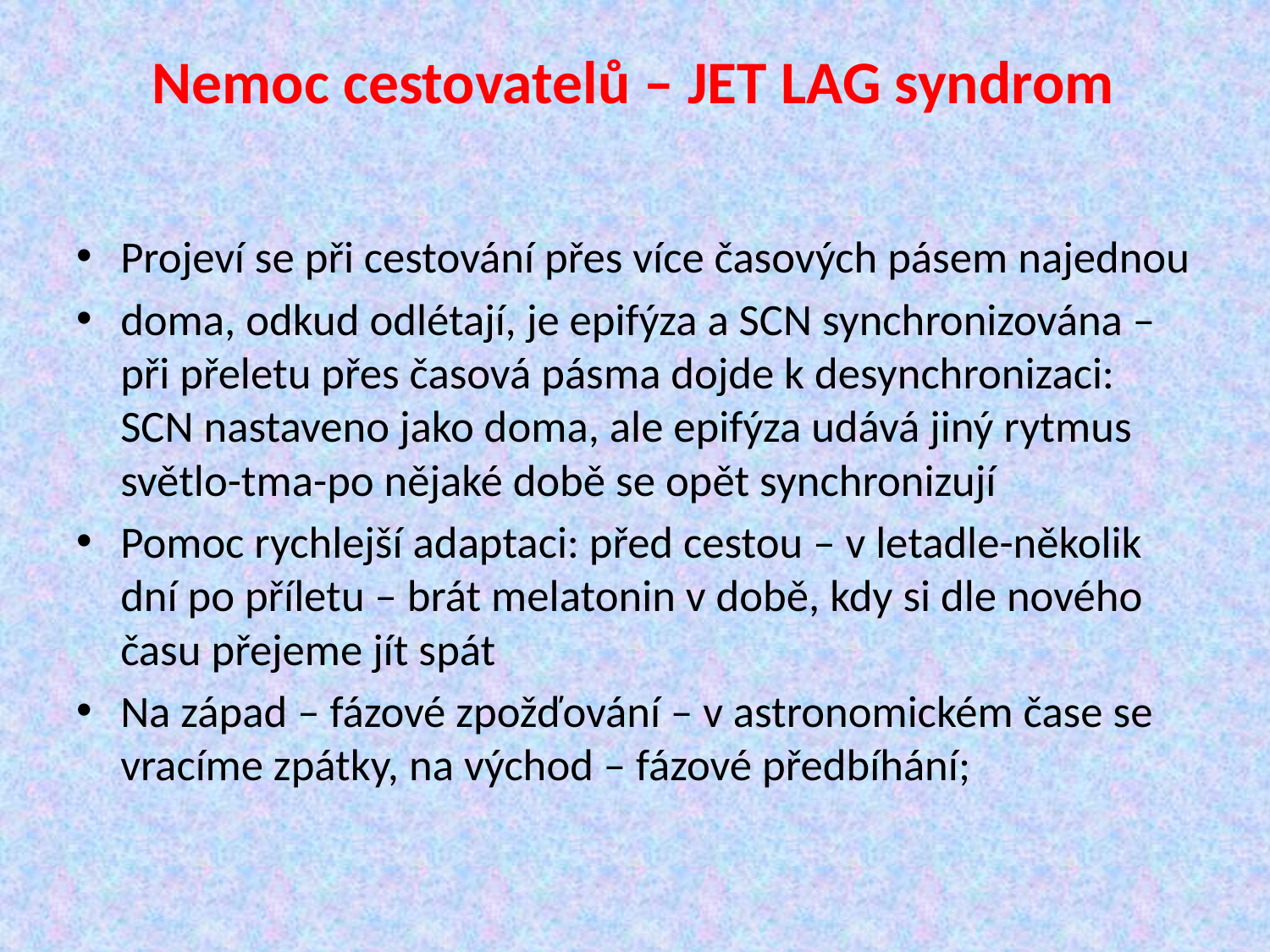

# Nemoc cestovatelů – JET LAG syndrom
Projeví se při cestování přes více časových pásem najednou
doma, odkud odlétají, je epifýza a SCN synchronizována – při přeletu přes časová pásma dojde k desynchronizaci: SCN nastaveno jako doma, ale epifýza udává jiný rytmus světlo-tma-po nějaké době se opět synchronizují
Pomoc rychlejší adaptaci: před cestou – v letadle-několik dní po příletu – brát melatonin v době, kdy si dle nového času přejeme jít spát
Na západ – fázové zpožďování – v astronomickém čase se vracíme zpátky, na východ – fázové předbíhání;